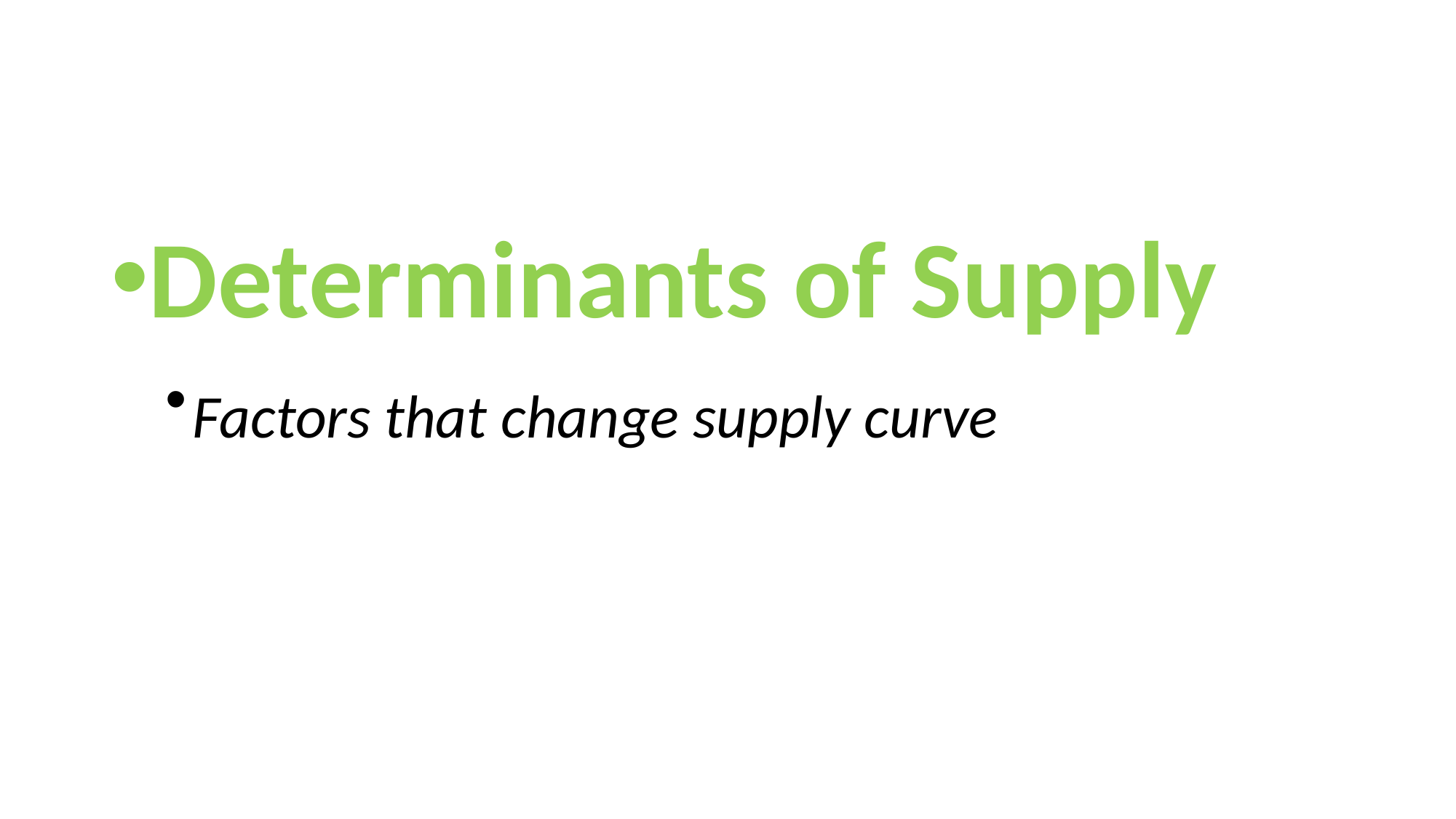

#
Determinants of Supply
Factors that change supply curve